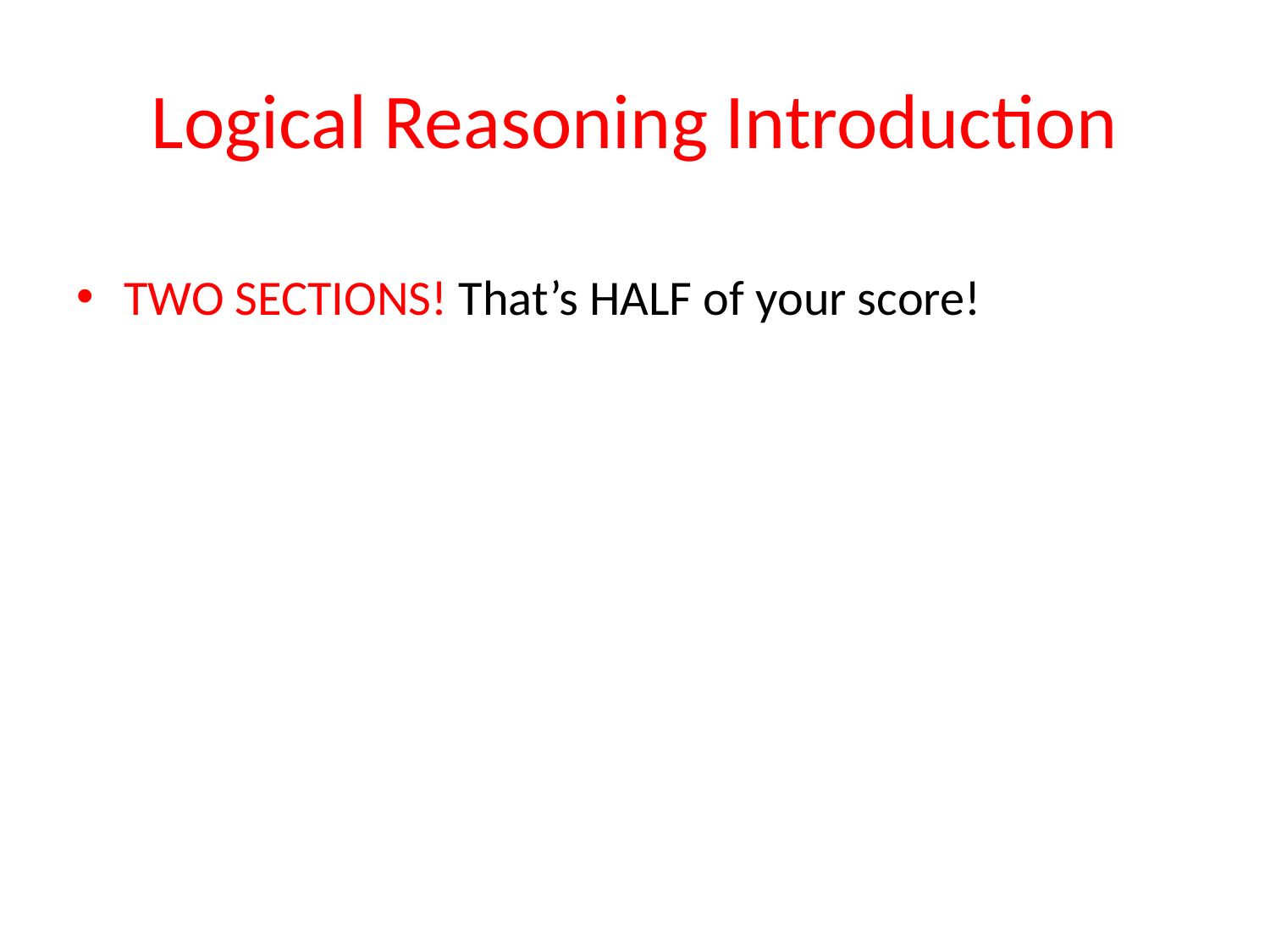

# Logical Reasoning Introduction

TWO SECTIONS! That’s HALF of your score!